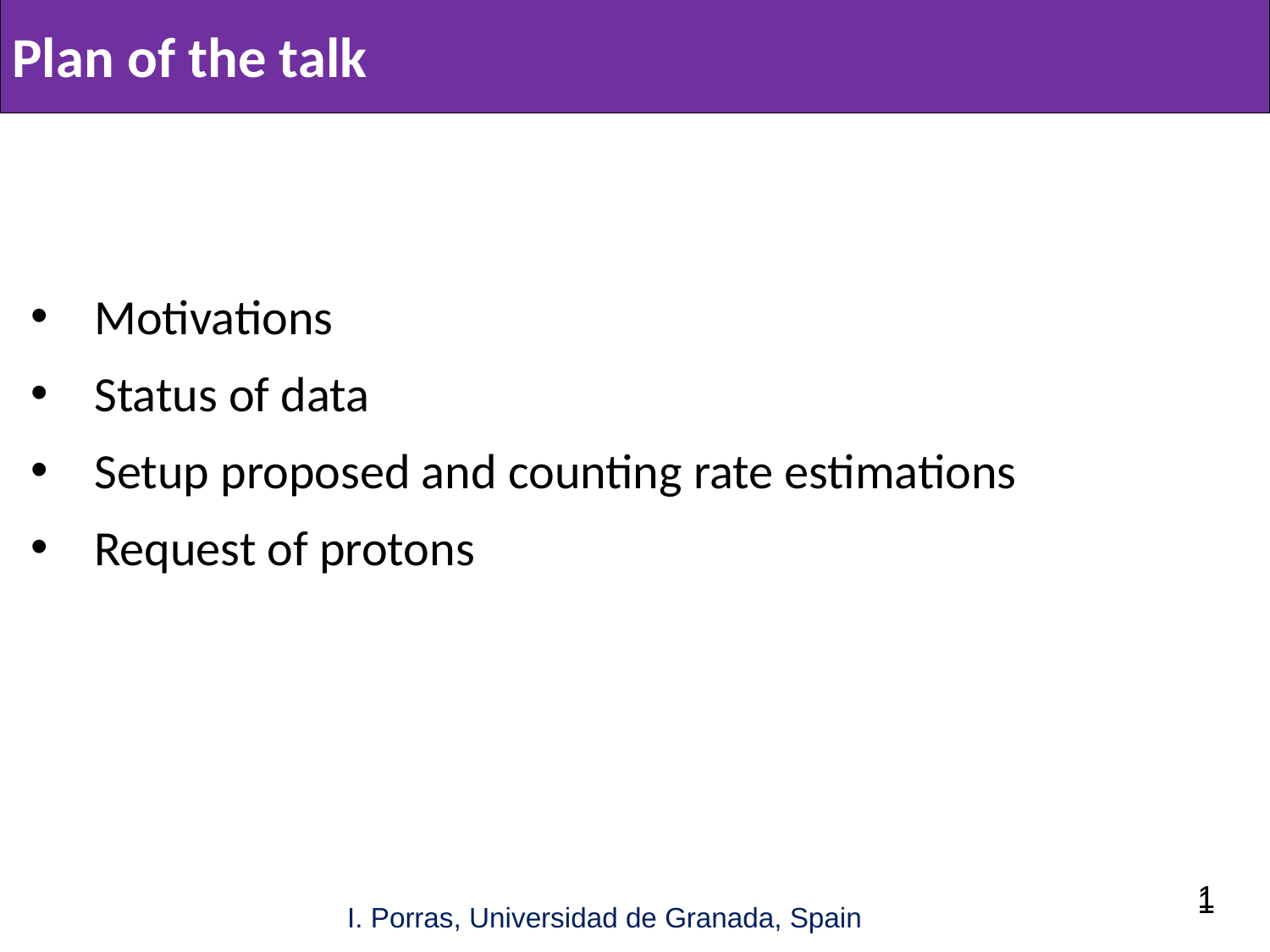

Plan of the talk

Motivations
Status of data
Setup proposed and counting rate estimations
Request of protons

1
1
I. Porras, Universidad de Granada, Spain